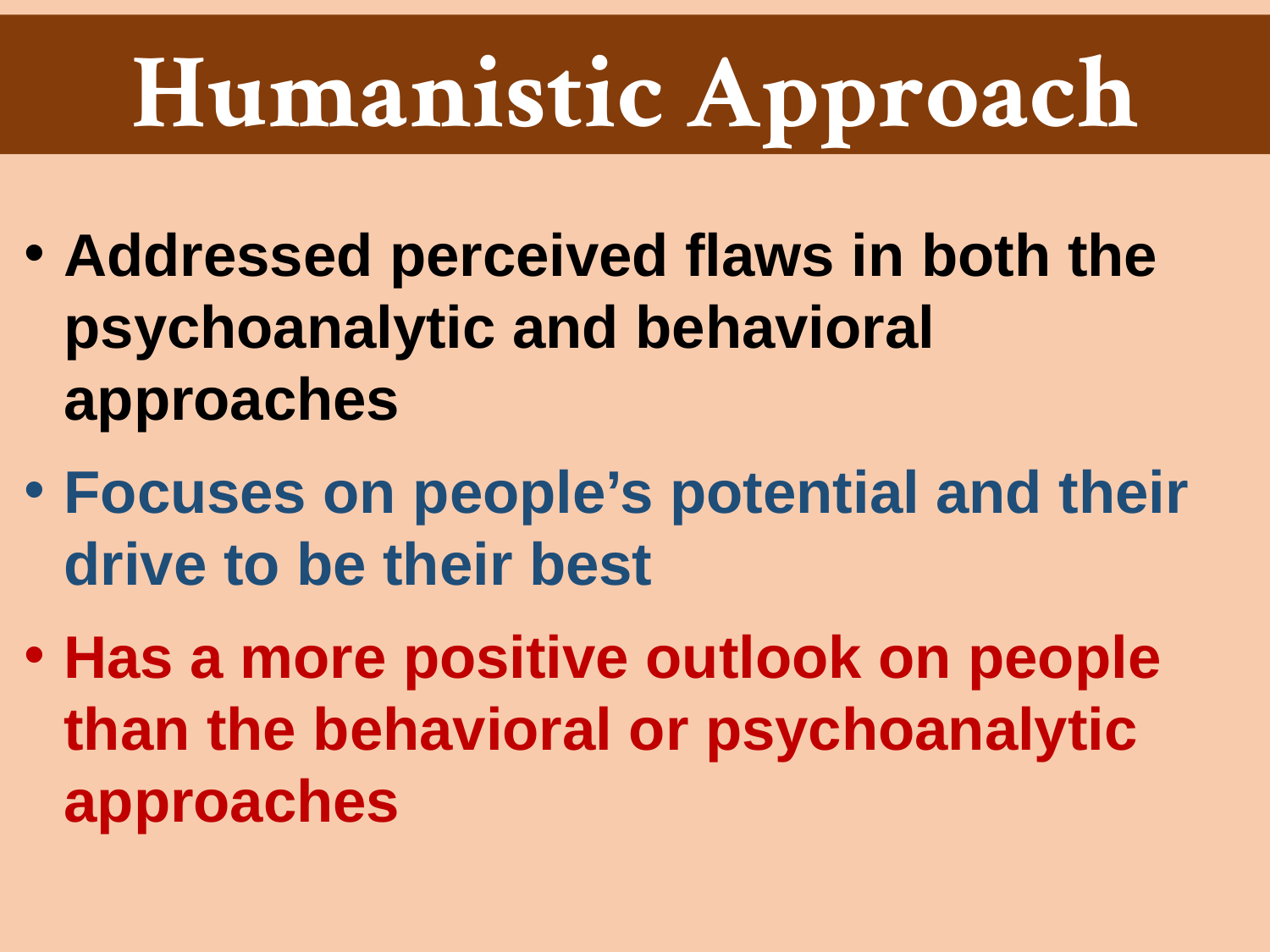

Humanistic Approach
Addressed perceived flaws in both the psychoanalytic and behavioral approaches
Focuses on people’s potential and their drive to be their best

Has a more positive outlook on people than the behavioral or psychoanalytic approaches